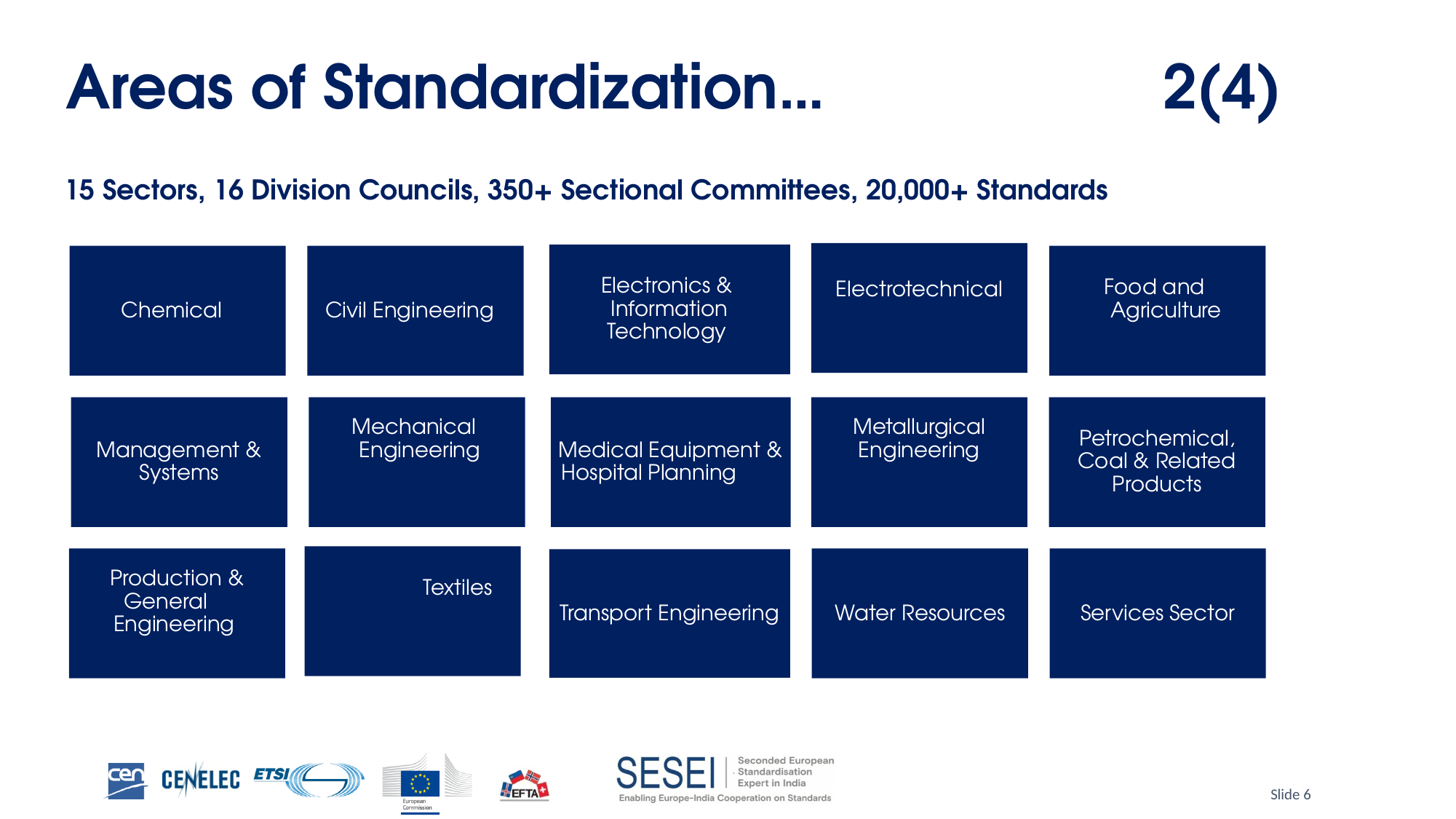

# Areas of Standardization…                    2(4)
15 Sectors, 16 Division Councils, 350+ Sectional Committees, 20,000+ Standards

Electrotechnical
Electronics &  Information Technology
Chemical
Civil Engineering
Food and
    Agriculture
Management & Systems
Mechanical
   Engineering
Medical Equipment & Hospital Planning
Metallurgical Engineering
Petrochemical, Coal & Related Products
   Textiles
Production & General
  Engineering
Water Resources
Services Sector
Transport Engineering
9